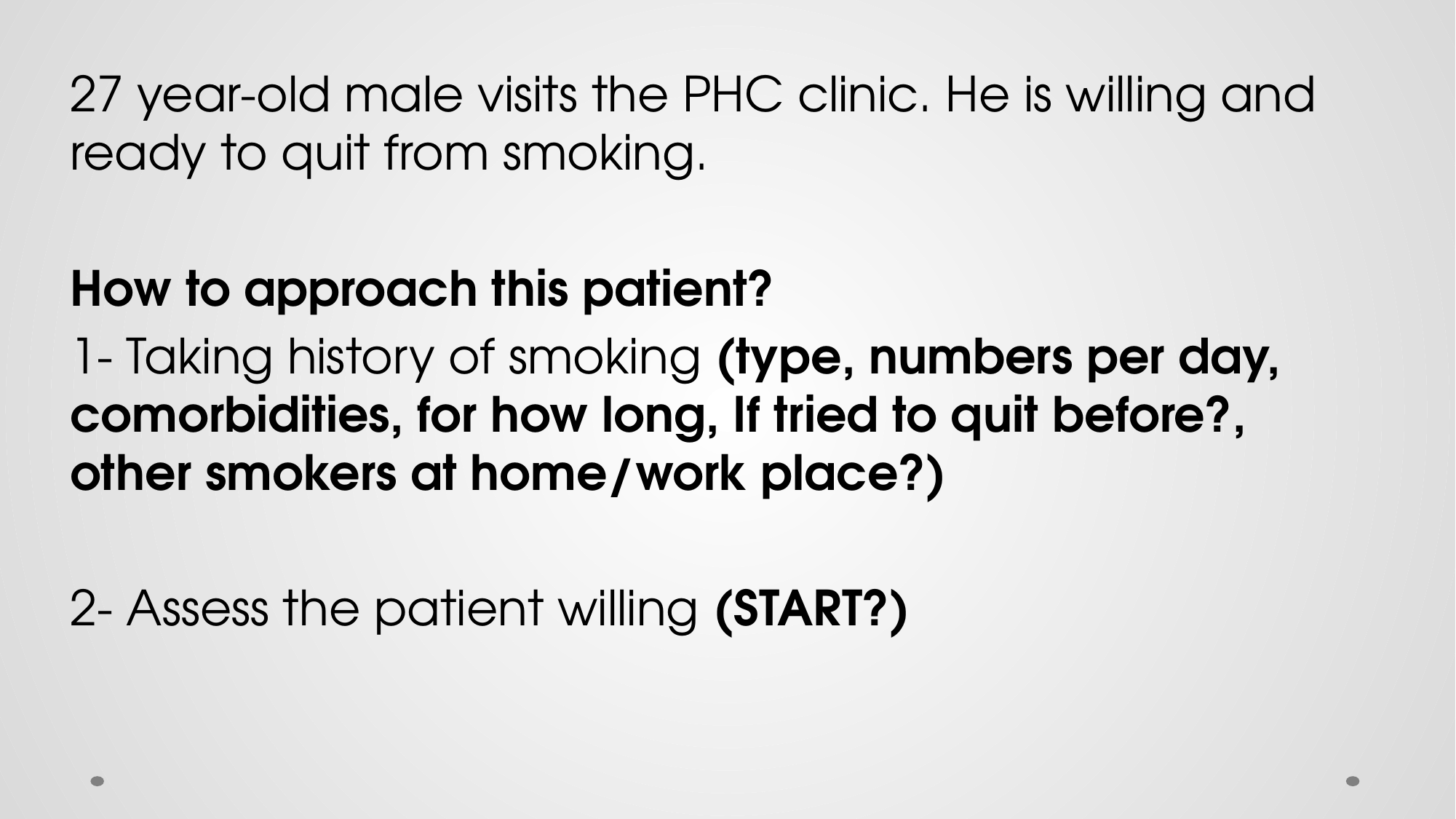

27 year-old male visits the PHC clinic. He is willing and ready to quit from smoking.

How to approach this patient?
1- Taking history of smoking (type, numbers per day, comorbidities, for how long, If tried to quit before?, other smokers at home/work place?)

2- Assess the patient willing (START?)